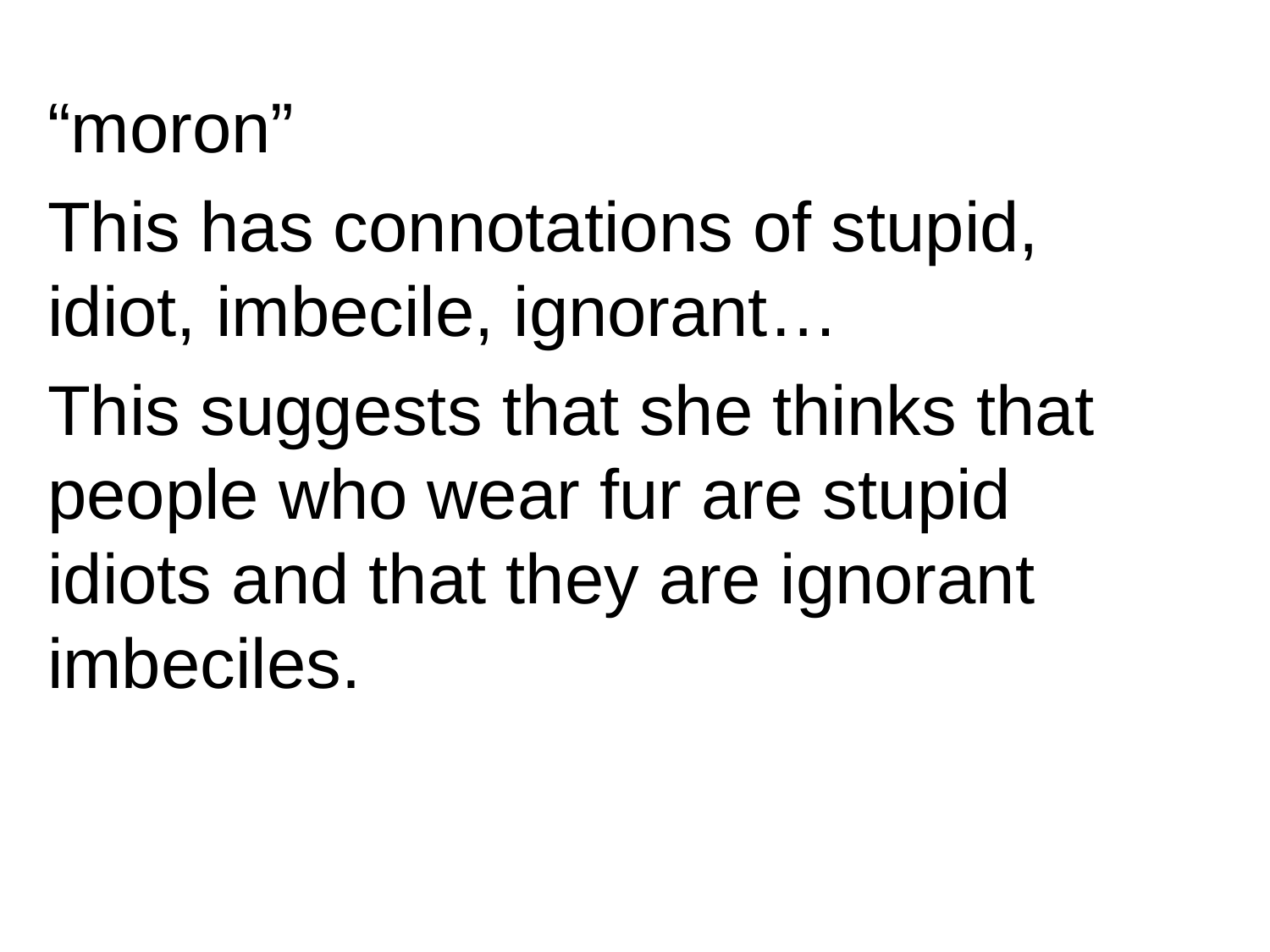

“moron”
This has connotations of stupid, idiot, imbecile, ignorant…
This suggests that she thinks that people who wear fur are stupid idiots and that they are ignorant imbeciles.